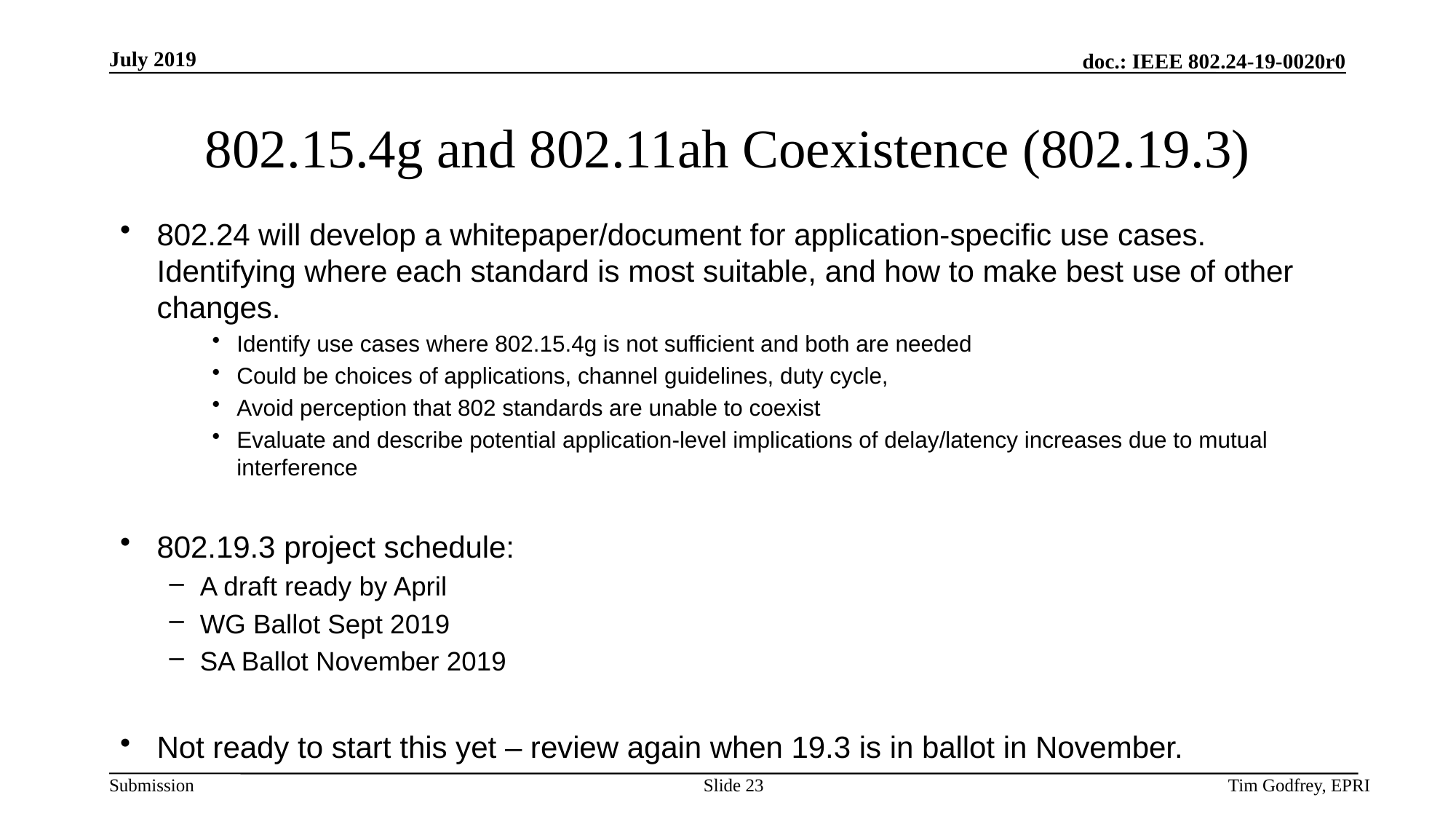

# 802.15.4g and 802.11ah Coexistence (802.19.3)
802.24 will develop a whitepaper/document for application-specific use cases. Identifying where each standard is most suitable, and how to make best use of other changes.
Identify use cases where 802.15.4g is not sufficient and both are needed
Could be choices of applications, channel guidelines, duty cycle,
Avoid perception that 802 standards are unable to coexist
Evaluate and describe potential application-level implications of delay/latency increases due to mutual interference

802.19.3 project schedule:
A draft ready by April
WG Ballot Sept 2019
SA Ballot November 2019

Not ready to start this yet – review again when 19.3 is in ballot in November.
Slide 23
Tim Godfrey, EPRI